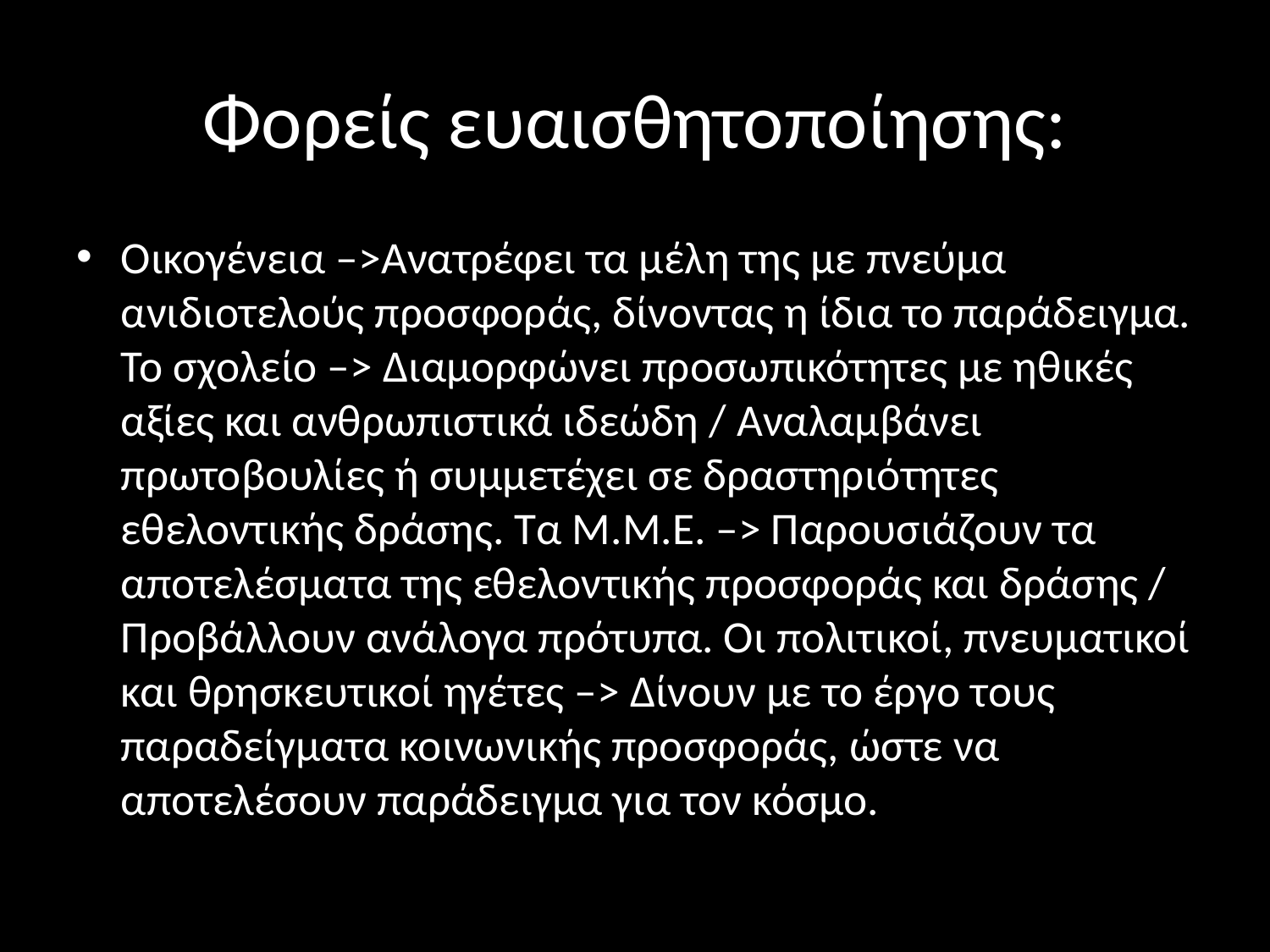

# Φορείς ευαισθητοποίησης:
Οικογένεια –>Ανατρέφει τα μέλη της με πνεύμα ανιδιοτελούς προσφοράς, δίνοντας η ίδια το παράδειγμα. Το σχολείο –> Διαμορφώνει προσωπικότητες με ηθικές αξίες και ανθρωπιστικά ιδεώδη / Αναλαμβάνει πρωτοβουλίες ή συμμετέχει σε δραστηριότητες εθελοντικής δράσης. Τα Μ.Μ.Ε. –> Παρουσιάζουν τα αποτελέσματα της εθελοντικής προσφοράς και δράσης / Προβάλλουν ανάλογα πρότυπα. Οι πολιτικοί, πνευματικοί και θρησκευτικοί ηγέτες –> Δίνουν με το έργο τους παραδείγματα κοινωνικής προσφοράς, ώστε να αποτελέσουν παράδειγμα για τον κόσμο.